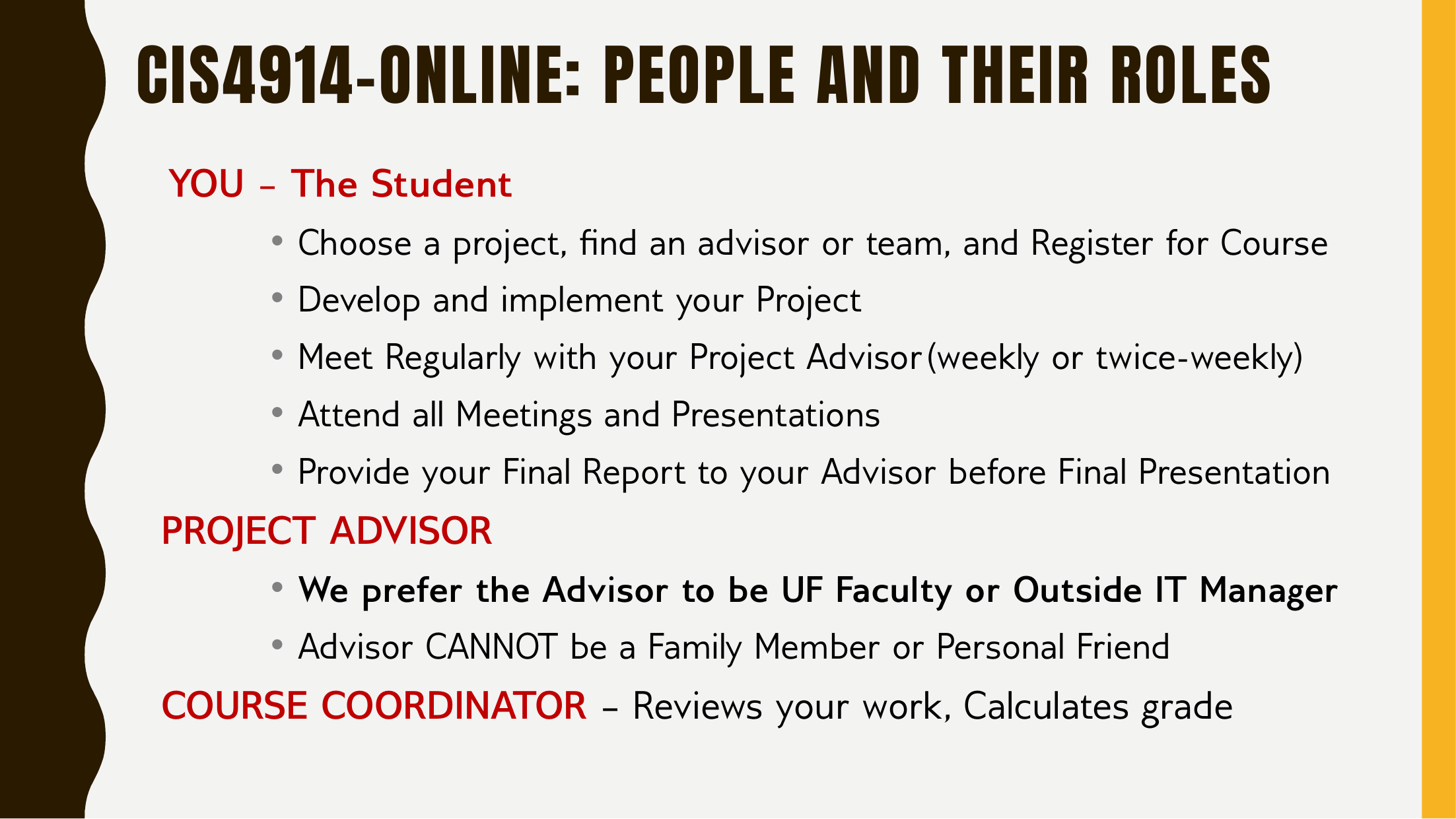

# CIS4914-Online: people and their roles
YOU – The Student
Choose a project, find an advisor or team, and Register for Course
Develop and implement your Project
Meet Regularly with your Project Advisor	(weekly or twice-weekly)
Attend all Meetings and Presentations
Provide your Final Report to your Advisor before Final Presentation
PROJECT ADVISOR
We prefer the Advisor to be UF Faculty or Outside IT Manager
Advisor CANNOT be a Family Member or Personal Friend
COURSE COORDINATOR – Reviews your work, Calculates grade